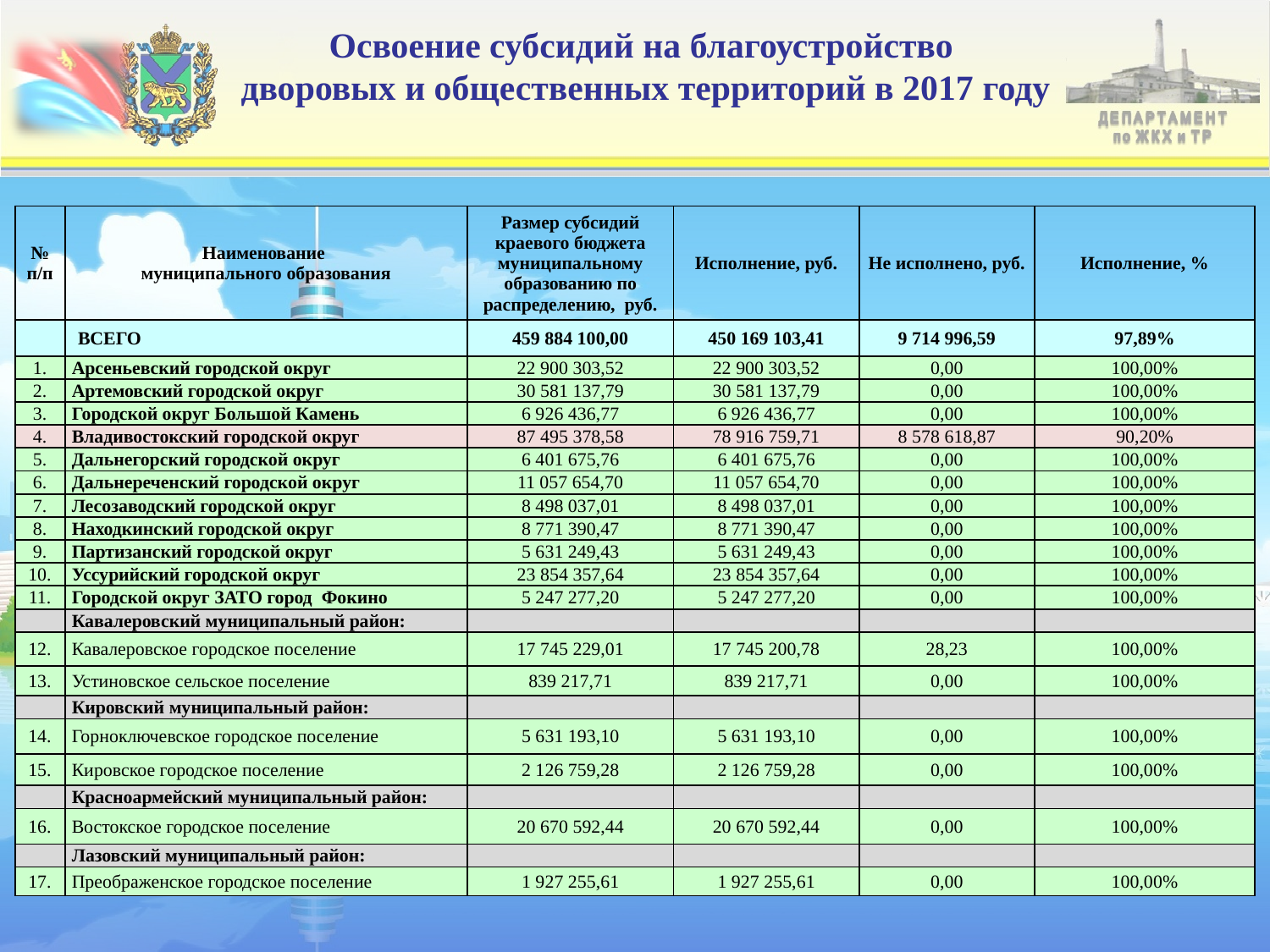

Освоение субсидий на благоустройство
дворовых и общественных территорий в 2017 году
| № п/п | Наименование муниципального образования | Размер субсидий краевого бюджета муниципальному образованию по распределению, руб. | Исполнение, руб. | Не исполнено, руб. | Исполнение, % |
| --- | --- | --- | --- | --- | --- |
|  | ВСЕГО | 459 884 100,00 | 450 169 103,41 | 9 714 996,59 | 97,89% |
| 1. | Арсеньевский городской округ | 22 900 303,52 | 22 900 303,52 | 0,00 | 100,00% |
| 2. | Артемовский городской округ | 30 581 137,79 | 30 581 137,79 | 0,00 | 100,00% |
| 3. | Городской округ Большой Камень | 6 926 436,77 | 6 926 436,77 | 0,00 | 100,00% |
| 4. | Владивостокский городской округ | 87 495 378,58 | 78 916 759,71 | 8 578 618,87 | 90,20% |
| 5. | Дальнегорский городской округ | 6 401 675,76 | 6 401 675,76 | 0,00 | 100,00% |
| 6. | Дальнереченский городской округ | 11 057 654,70 | 11 057 654,70 | 0,00 | 100,00% |
| 7. | Лесозаводский городской округ | 8 498 037,01 | 8 498 037,01 | 0,00 | 100,00% |
| 8. | Находкинский городской округ | 8 771 390,47 | 8 771 390,47 | 0,00 | 100,00% |
| 9. | Партизанский городской округ | 5 631 249,43 | 5 631 249,43 | 0,00 | 100,00% |
| 10. | Уссурийский городской округ | 23 854 357,64 | 23 854 357,64 | 0,00 | 100,00% |
| 11. | Городской округ ЗАТО город Фокино | 5 247 277,20 | 5 247 277,20 | 0,00 | 100,00% |
|  | Кавалеровский муниципальный район: |  |  |  |  |
| 12. | Кавалеровское городское поселение | 17 745 229,01 | 17 745 200,78 | 28,23 | 100,00% |
| 13. | Устиновское сельское поселение | 839 217,71 | 839 217,71 | 0,00 | 100,00% |
|  | Кировский муниципальный район: |  |  |  |  |
| 14. | Горноключевское городское поселение | 5 631 193,10 | 5 631 193,10 | 0,00 | 100,00% |
| 15. | Кировское городское поселение | 2 126 759,28 | 2 126 759,28 | 0,00 | 100,00% |
|  | Красноармейский муниципальный район: |  |  |  |  |
| 16. | Востокское городское поселение | 20 670 592,44 | 20 670 592,44 | 0,00 | 100,00% |
|  | Лазовский муниципальный район: |  |  |  |  |
| 17. | Преображенское городское поселение | 1 927 255,61 | 1 927 255,61 | 0,00 | 100,00% |